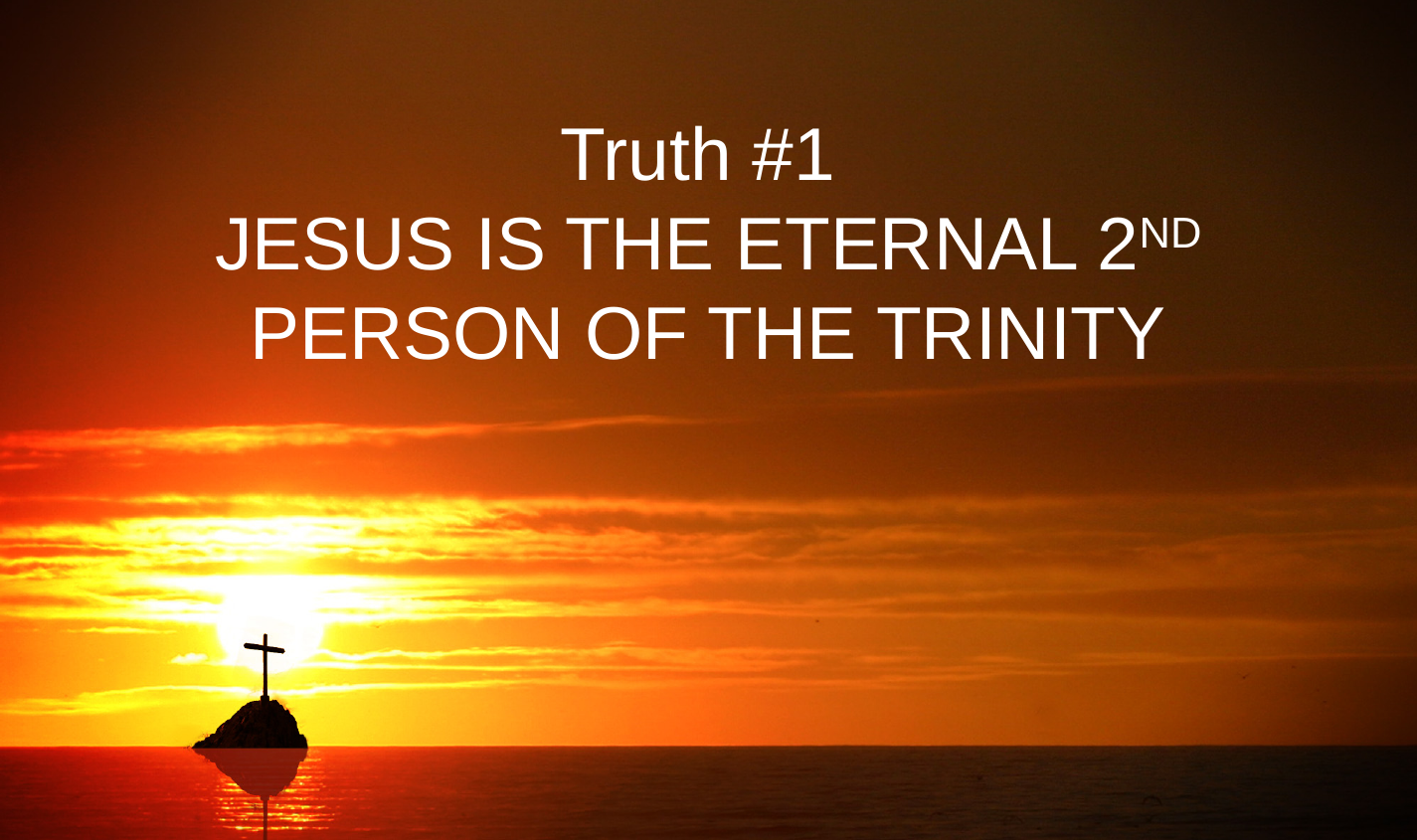

# Truth #1 JESUS IS THE ETERNAL 2ND PERSON OF THE TRINITY